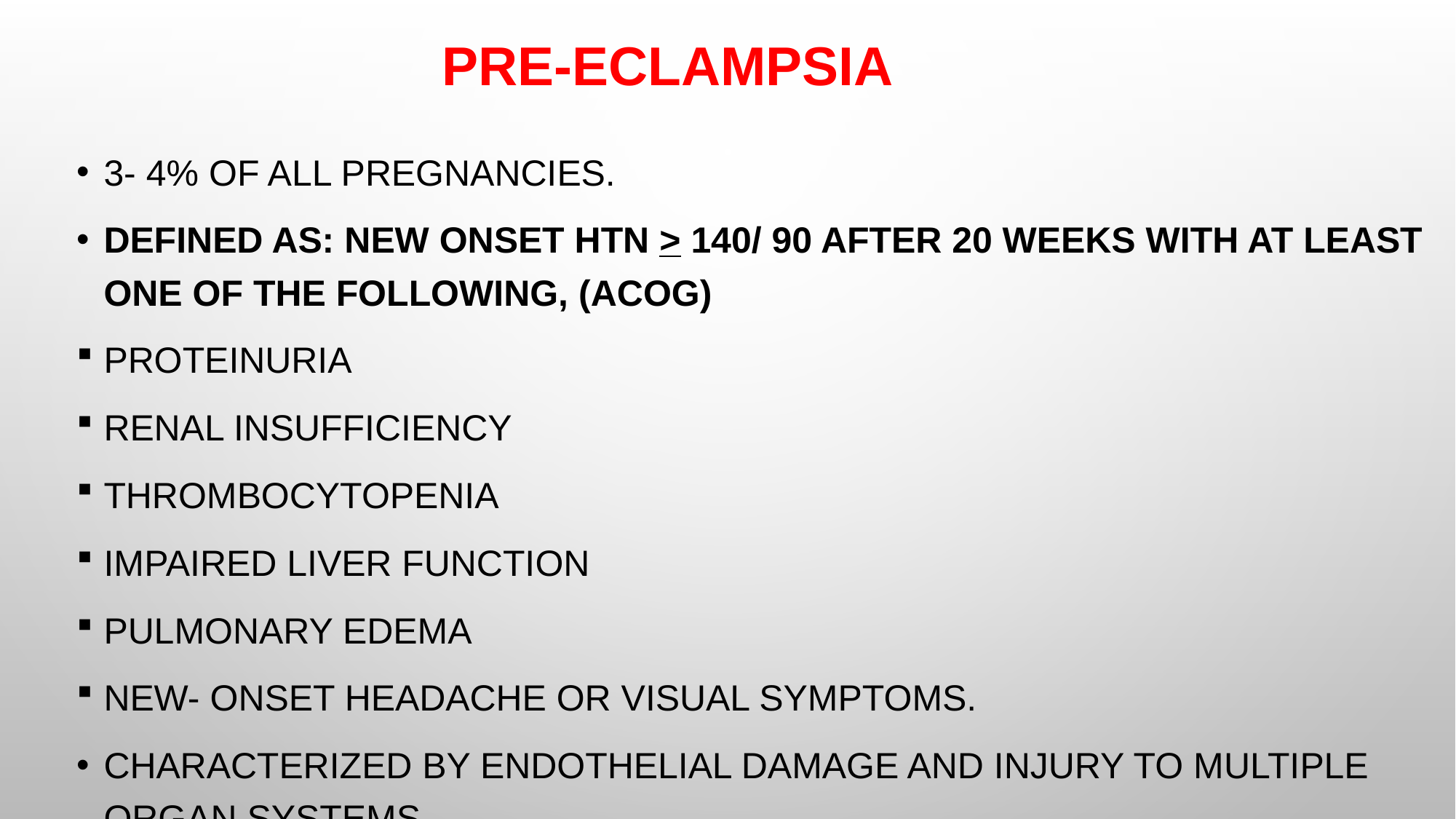

# Pre-eclampsia
3- 4% of all pregnancies.
Defined as: new onset HTN > 140/ 90 after 20 weeks with at least one of the following, (ACOG)
Proteinuria
Renal insufficiency
Thrombocytopenia
Impaired liver function
Pulmonary edema
New- onset headache or visual symptoms.
Characterized by endothelial damage and injury to multiple organ systems.